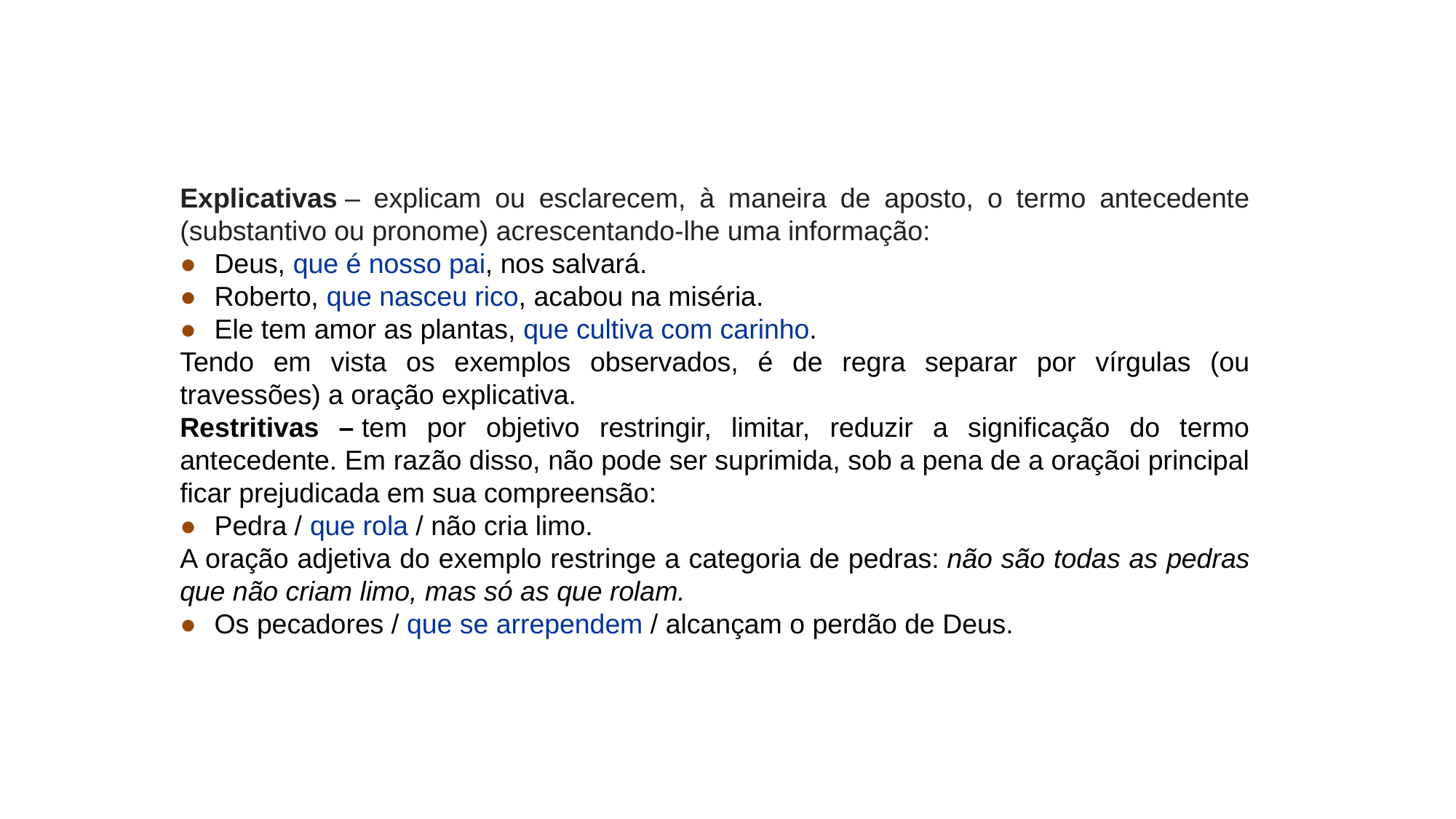

Explicativas – explicam ou esclarecem, à maneira de aposto, o termo antecedente (substantivo ou pronome) acrescentando-lhe uma informação:
●   Deus, que é nosso pai, nos salvará.
●   Roberto, que nasceu rico, acabou na miséria.
●   Ele tem amor as plantas, que cultiva com carinho.
Tendo em vista os exemplos observados, é de regra separar por vírgulas (ou travessões) a oração explicativa.
Restritivas – tem por objetivo restringir, limitar, reduzir a significação do termo antecedente. Em razão disso, não pode ser suprimida, sob a pena de a oraçãoi principal ficar prejudicada em sua compreensão:
●   Pedra / que rola / não cria limo.
A oração adjetiva do exemplo restringe a categoria de pedras: não são todas as pedras que não criam limo, mas só as que rolam.
●   Os pecadores / que se arrependem / alcançam o perdão de Deus.